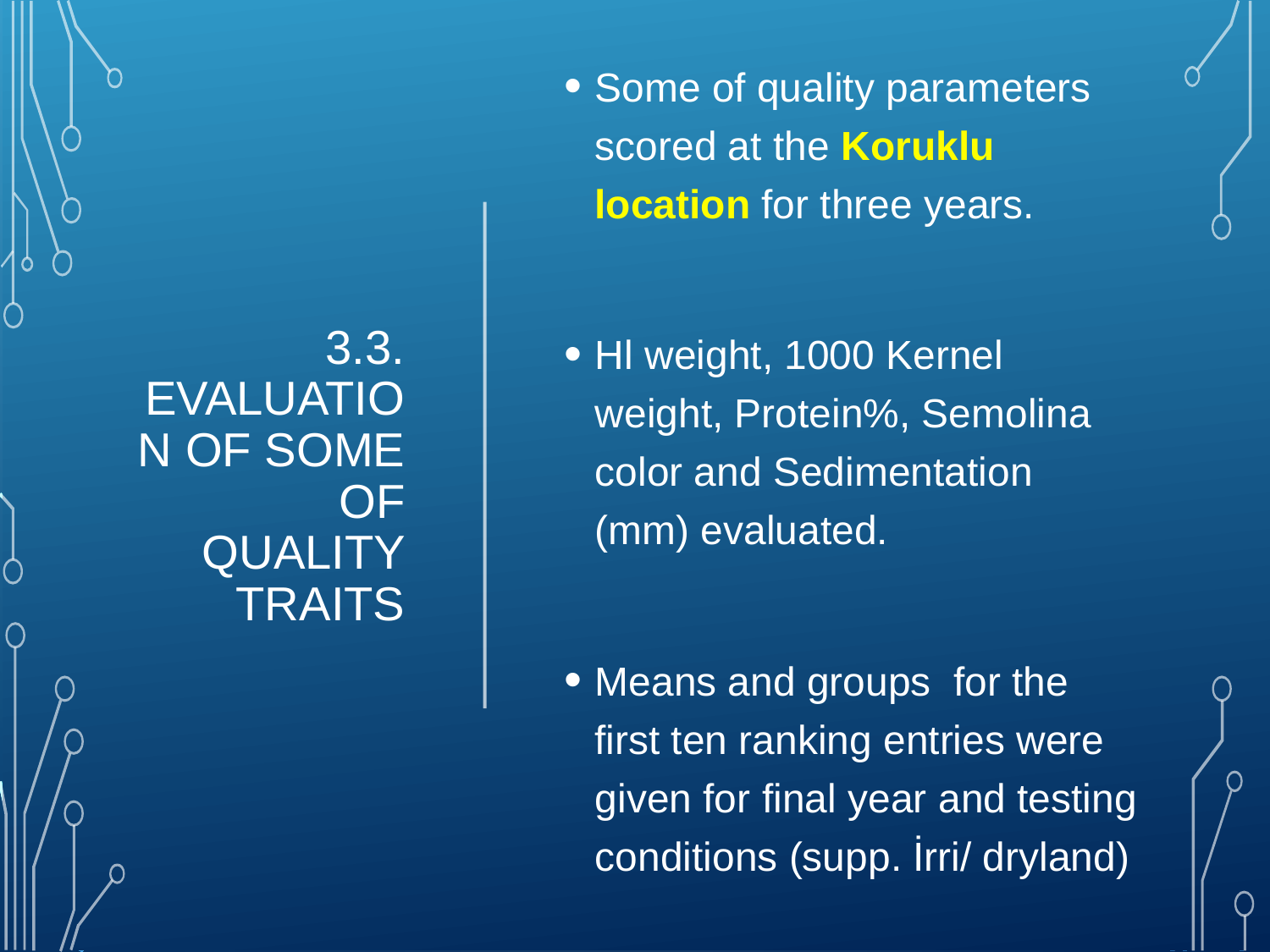

Some of quality parameters scored at the Koruklu location for three years.

Hl weight, 1000 Kernel weight, Protein%, Semolina color and Sedimentation (mm) evaluated.

Means and groups  for the first ten ranking entries were given for final year and testing conditions (supp. İrri/ dryland)

# 3.3. evaluatıon of Some of Qualıty traıts